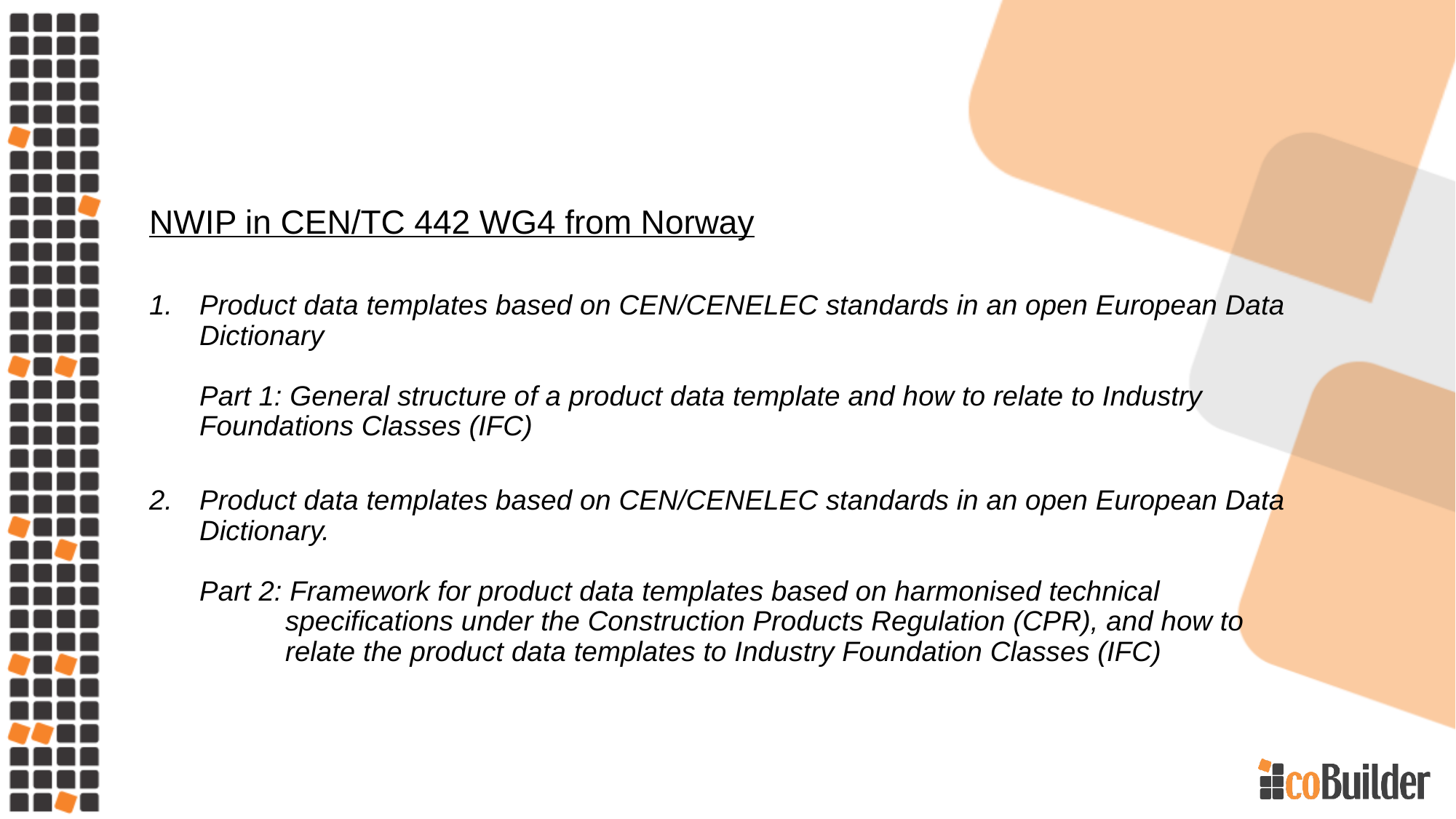

NWIP in CEN/TC 442 WG4 from Norway
Product data templates based on CEN/CENELEC standards in an open European Data Dictionary
Part 1: General structure of a product data template and how to relate to Industry 	     Foundations Classes (IFC)
Product data templates based on CEN/CENELEC standards in an open European Data Dictionary.
Part 2: Framework for product data templates based on harmonised technical
           specifications under the Construction Products Regulation (CPR), and how to
           relate the product data templates to Industry Foundation Classes (IFC)